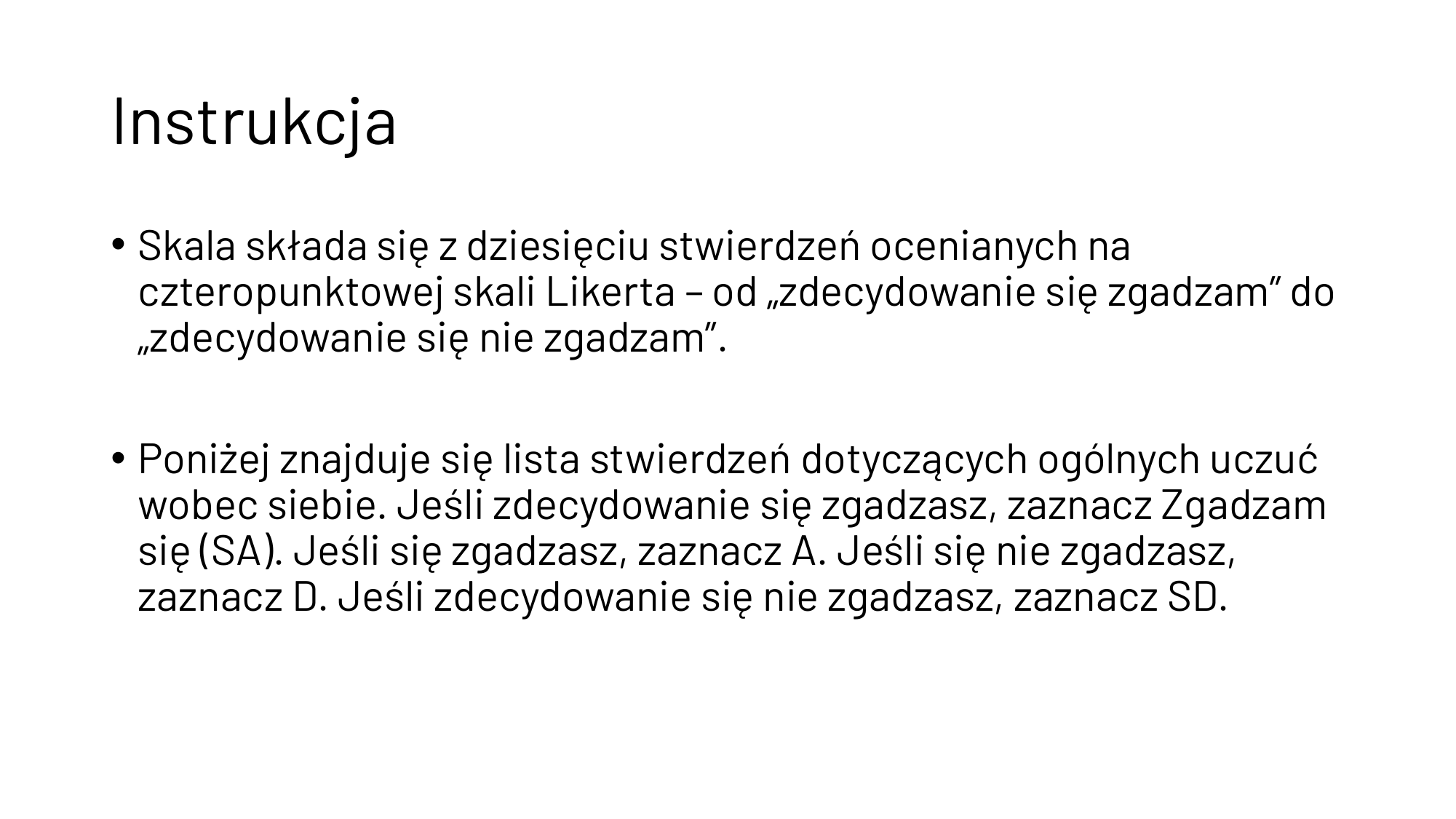

# Instrukcja
Skala składa się z dziesięciu stwierdzeń ocenianych na czteropunktowej skali Likerta – od „zdecydowanie się zgadzam” do „zdecydowanie się nie zgadzam”.

Poniżej znajduje się lista stwierdzeń dotyczących ogólnych uczuć wobec siebie. Jeśli zdecydowanie się zgadzasz, zaznacz Zgadzam się (SA). Jeśli się zgadzasz, zaznacz A. Jeśli się nie zgadzasz, zaznacz D. Jeśli zdecydowanie się nie zgadzasz, zaznacz SD.